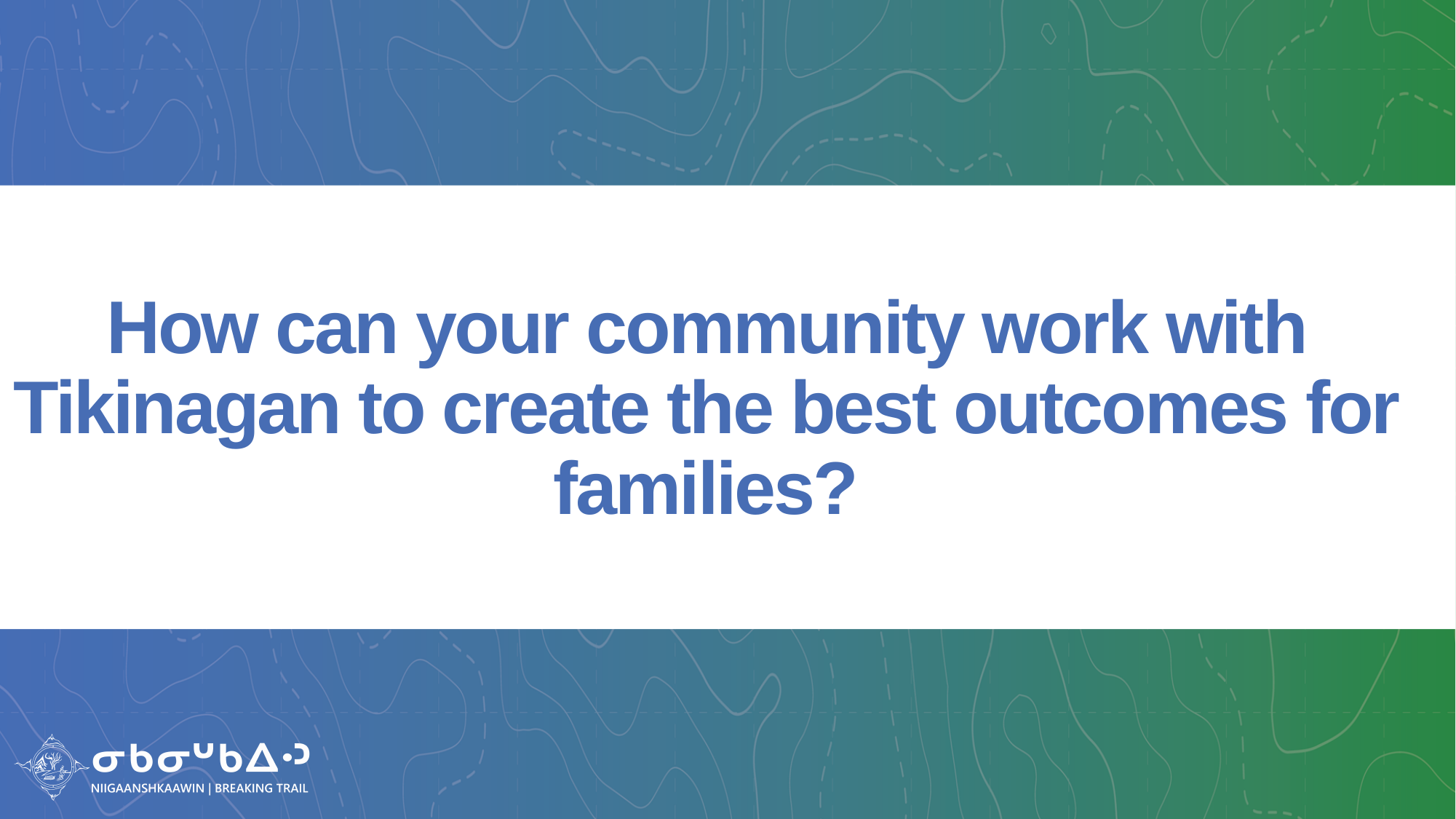

# How can your community work with Tikinagan to create the best outcomes for families?